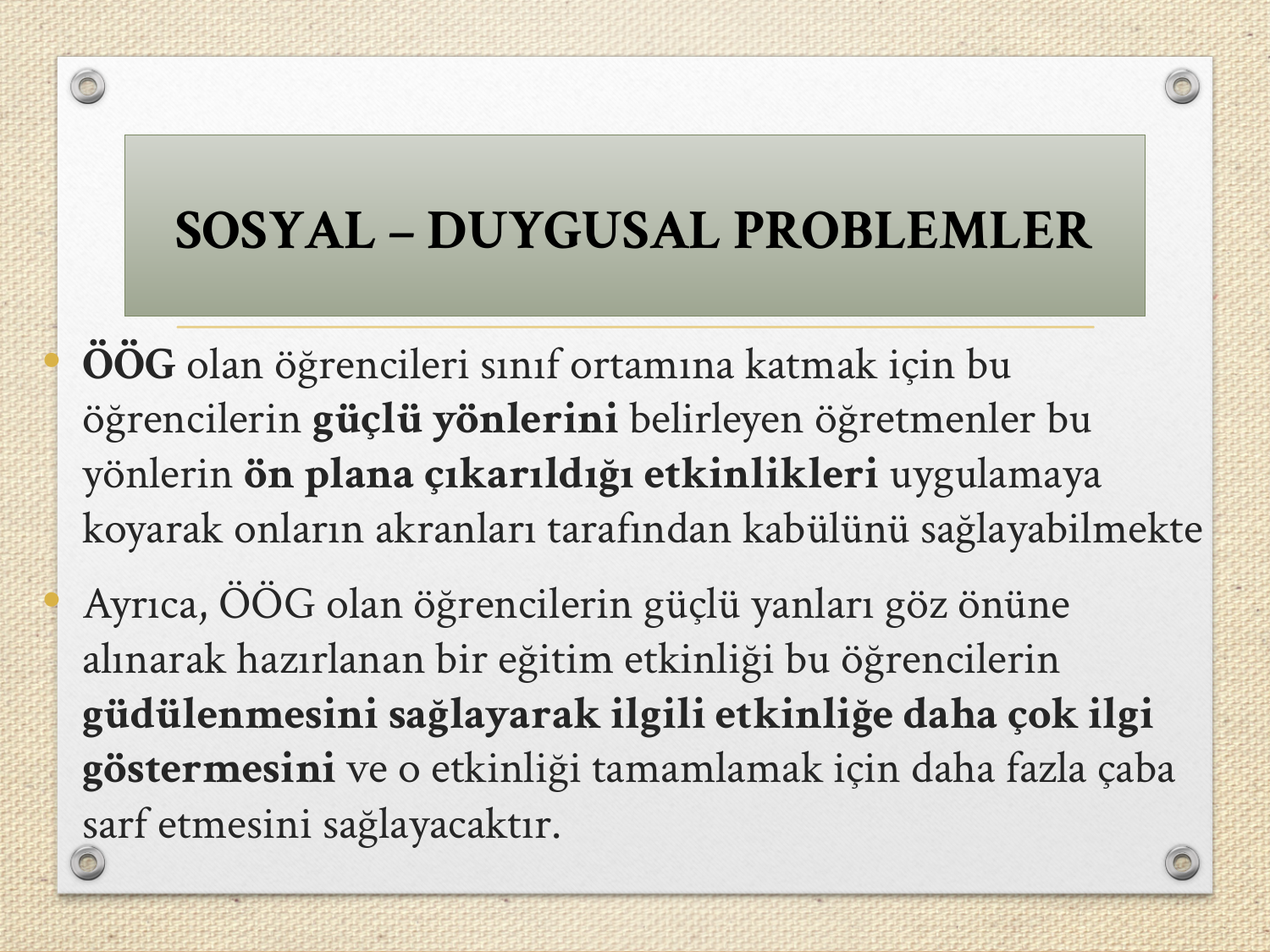

SOSYAL – DUYGUSAL PROBLEMLER
ÖÖG olan öğrencileri sınıf ortamına katmak için bu öğrencilerin güçlü yönlerini belirleyen öğretmenler bu yönlerin ön plana çıkarıldığı etkinlikleri uygulamaya koyarak onların akranları tarafından kabülünü sağlayabilmekte
Ayrıca, ÖÖG olan öğrencilerin güçlü yanları göz önüne alınarak hazırlanan bir eğitim etkinliği bu öğrencilerin güdülenmesini sağlayarak ilgili etkinliğe daha çok ilgi göstermesini ve o etkinliği tamamlamak için daha fazla çaba sarf etmesini sağlayacaktır.